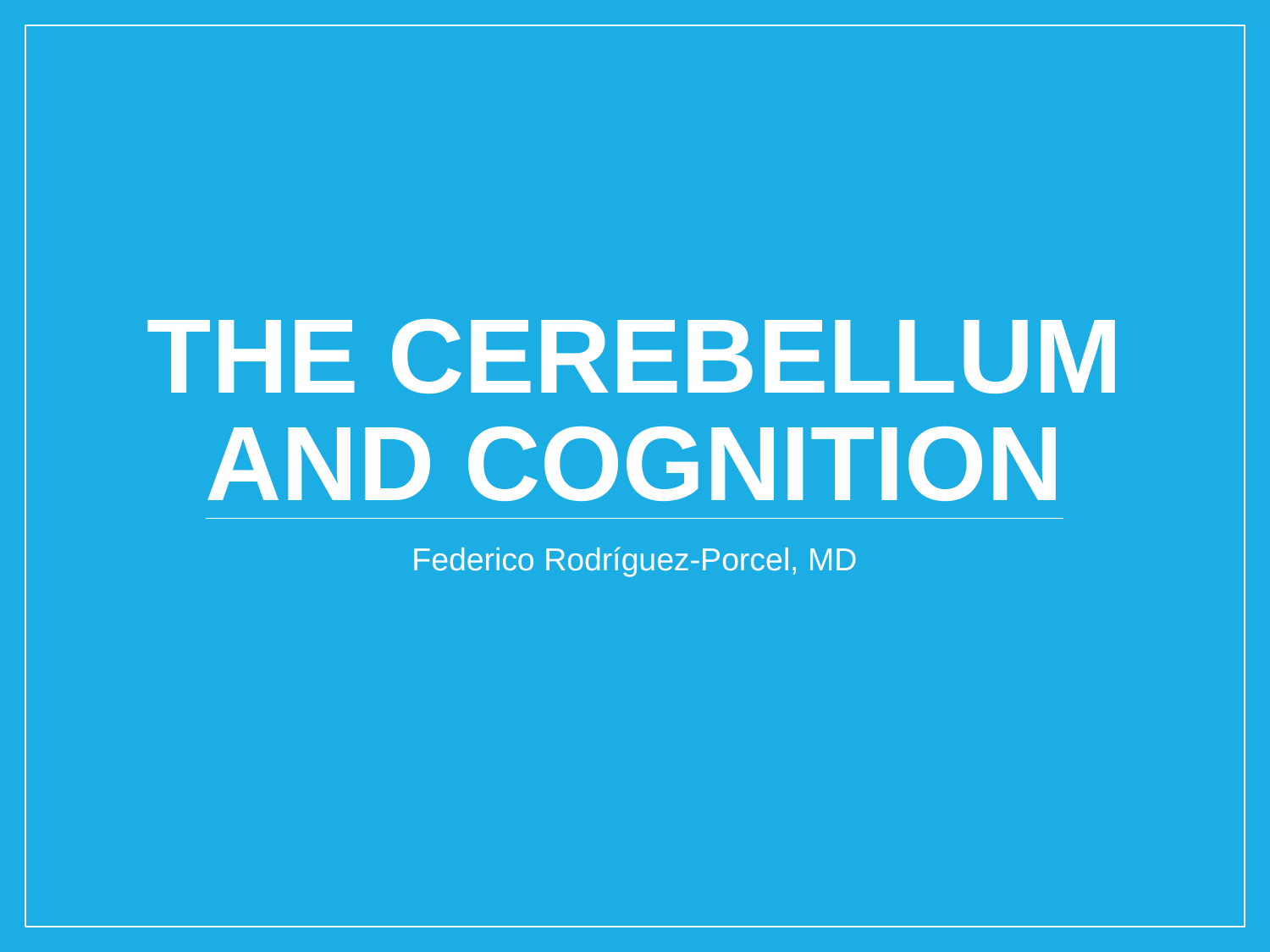

# The Cerebellum And Cognition
Federico Rodríguez-Porcel, MD